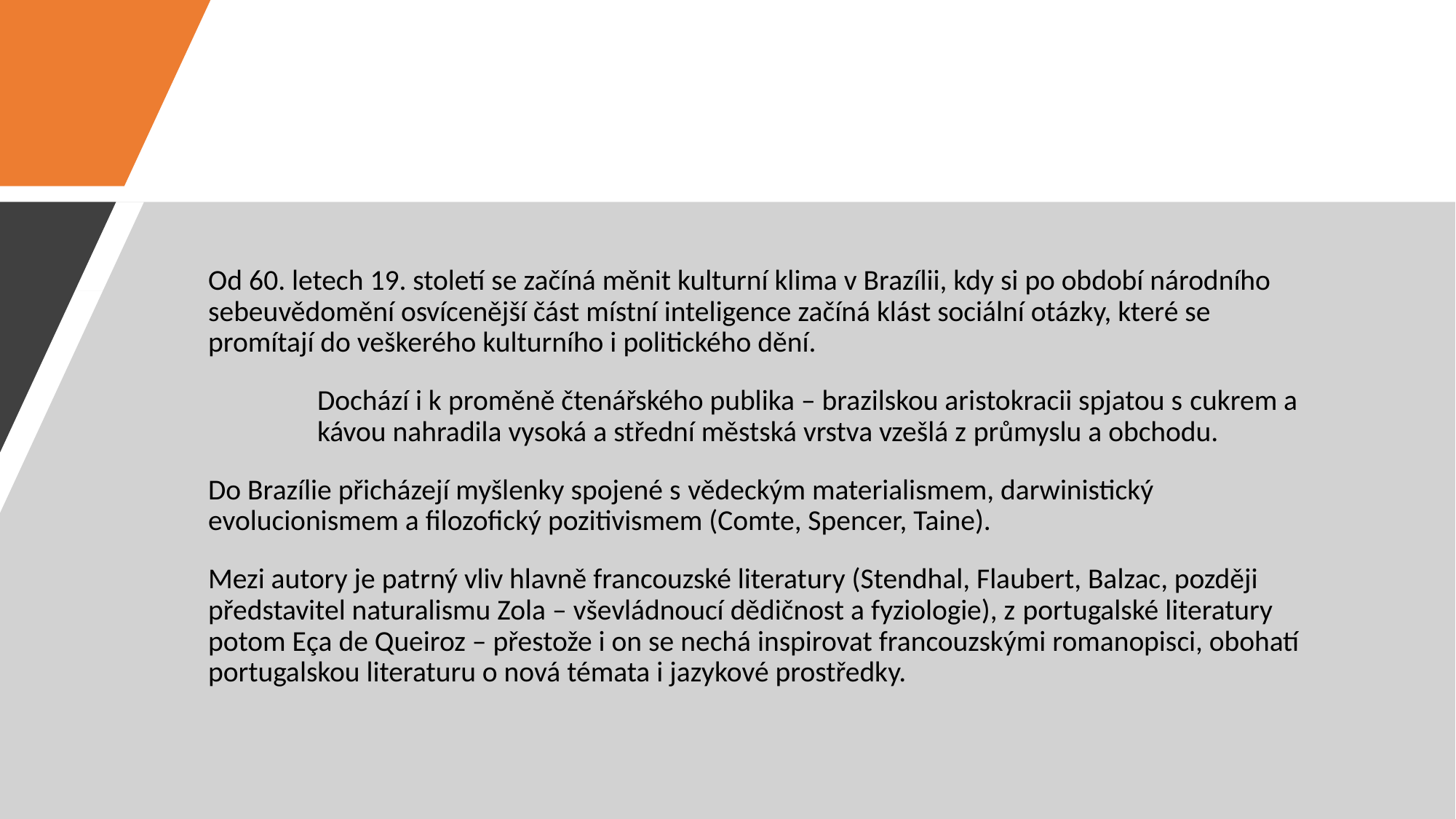

#

Od 60. letech 19. století se začíná měnit kulturní klima v Brazílii, kdy si po období národního sebeuvědomění osvícenější část místní inteligence začíná klást sociální otázky, které se promítají do veškerého kulturního i politického dění.
	Dochází i k proměně čtenářského publika – brazilskou aristokracii spjatou s cukrem a 	kávou nahradila vysoká a střední městská vrstva vzešlá z průmyslu a obchodu.
Do Brazílie přicházejí myšlenky spojené s vědeckým materialismem, darwinistický evolucionismem a filozofický pozitivismem (Comte, Spencer, Taine).
Mezi autory je patrný vliv hlavně francouzské literatury (Stendhal, Flaubert, Balzac, později představitel naturalismu Zola – vševládnoucí dědičnost a fyziologie), z portugalské literatury potom Eça de Queiroz – přestože i on se nechá inspirovat francouzskými romanopisci, obohatí portugalskou literaturu o nová témata i jazykové prostředky.